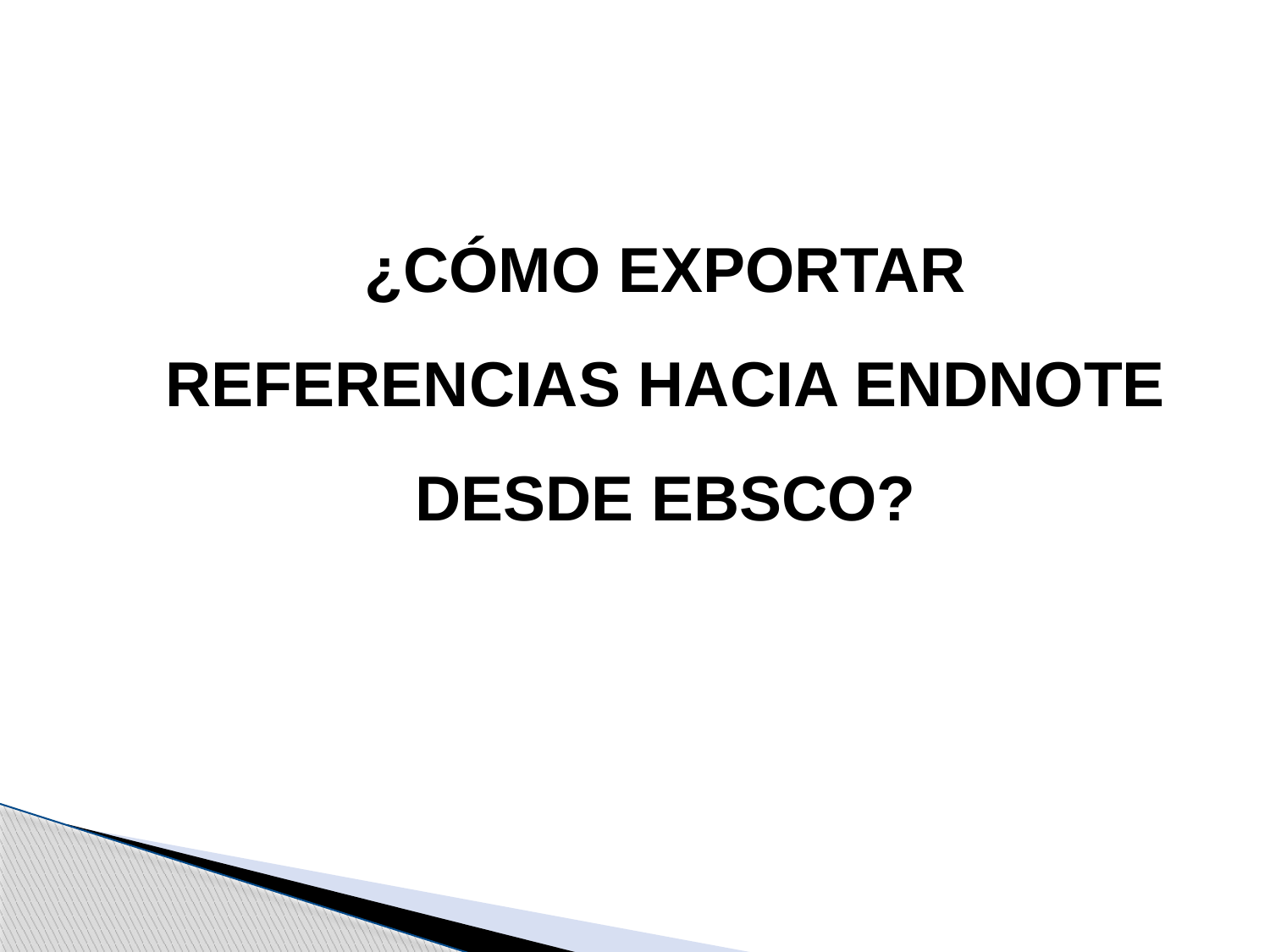

¿CÓMO EXPORTAR REFERENCIAS HACIA ENDNOTE DESDE EBSCO?